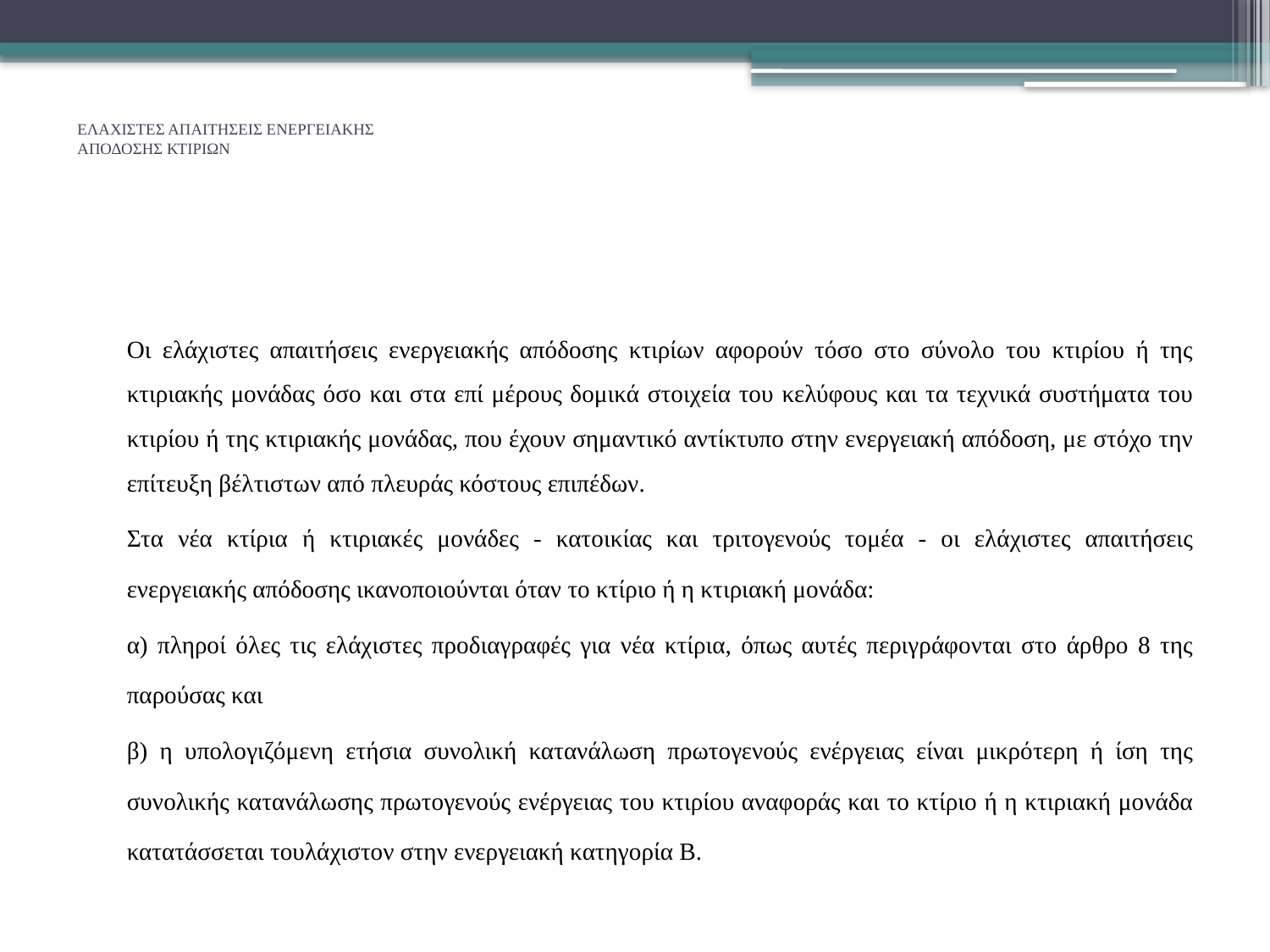

# ΕΛΑΧΙΣΤΕΣ ΑΠΑΙΤΗΣΕΙΣ ΕΝΕΡΓΕΙΑΚΗΣ ΑΠΟΔΟΣΗΣ ΚΤΙΡΙΩΝ
	Οι ελάχιστες απαιτήσεις ενεργειακής απόδοσης κτιρίων αφορούν τόσο στο σύνολο του κτιρίου ή της κτιριακής μονάδας όσο και στα επί μέρους δομικά στοιχεία του κελύφους και τα τεχνικά συστήματα του κτιρίου ή της κτιριακής μονάδας, που έχουν σημαντικό αντίκτυπο στην ενεργειακή απόδοση, με στόχο την επίτευξη βέλτιστων από πλευράς κόστους επιπέδων.
	Στα νέα κτίρια ή κτιριακές μονάδες - κατοικίας και τριτογενούς τομέα - οι ελάχιστες απαιτήσεις ενεργειακής απόδοσης ικανοποιούνται όταν το κτίριο ή η κτιριακή μονάδα:
	α) πληροί όλες τις ελάχιστες προδιαγραφές για νέα κτίρια, όπως αυτές περιγράφονται στο άρθρο 8 της παρούσας και
	β) η υπολογιζόμενη ετήσια συνολική κατανάλωση πρωτογενούς ενέργειας είναι μικρότερη ή ίση της συνολικής κατανάλωσης πρωτογενούς ενέργειας του κτιρίου αναφοράς και το κτίριο ή η κτιριακή μονάδα κατατάσσεται τουλάχιστον στην ενεργειακή κατηγορία Β.